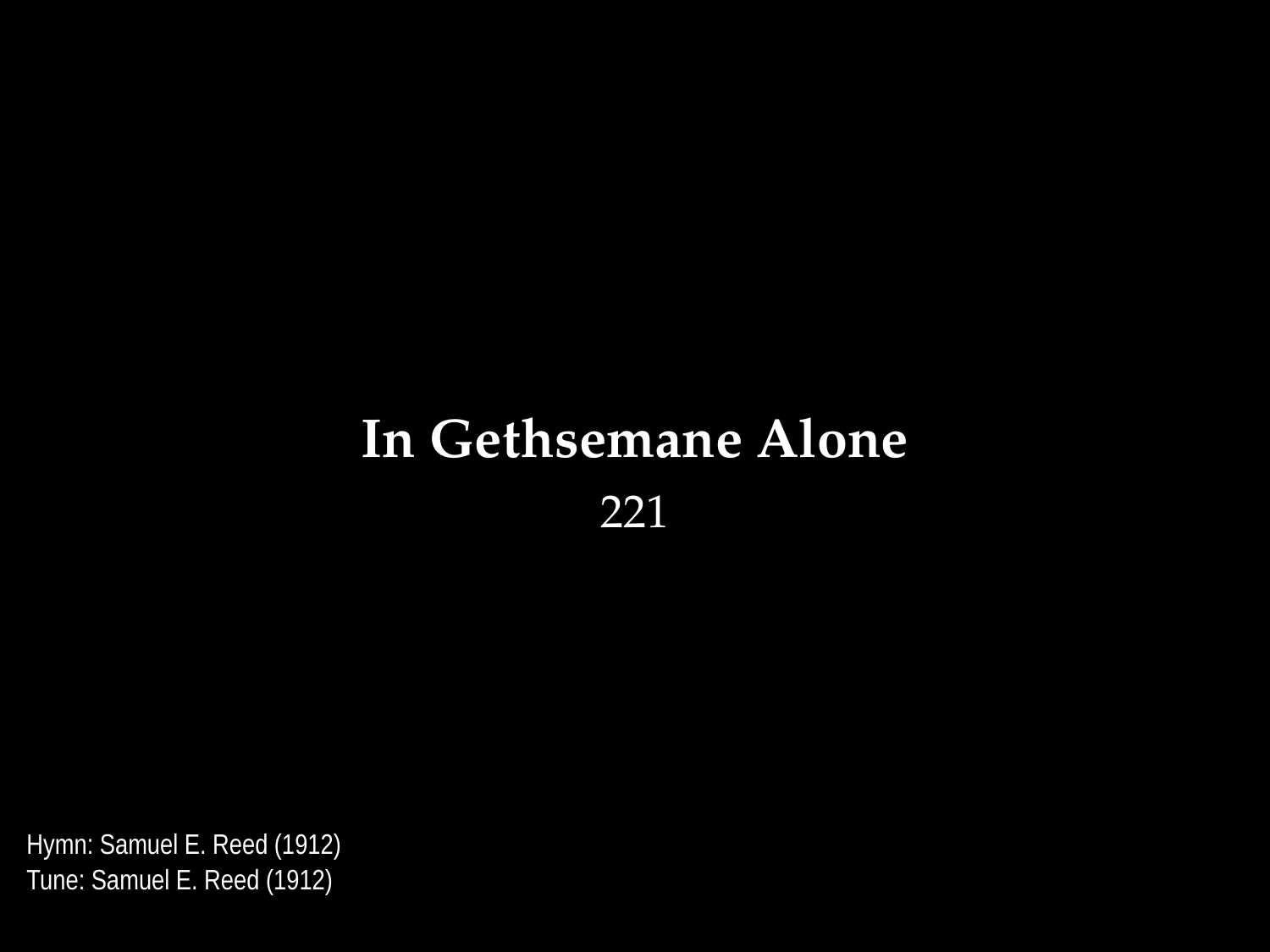

In Gethsemane Alone
221
Hymn: Samuel E. Reed (1912)
Tune: Samuel E. Reed (1912)